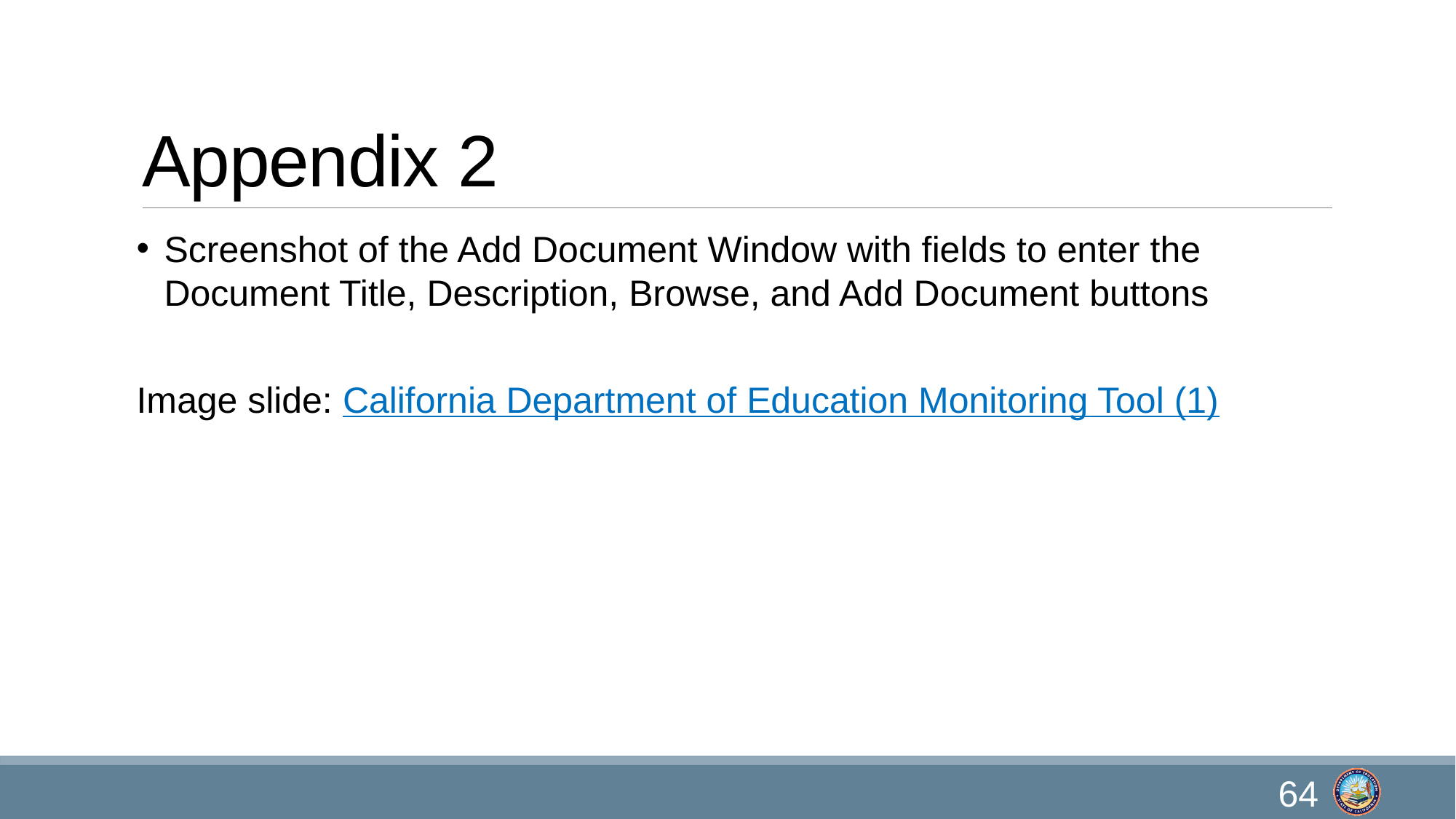

# Appendix 2
Screenshot of the Add Document Window with fields to enter the Document Title, Description, Browse, and Add Document buttons
Image slide: California Department of Education Monitoring Tool (1)

64